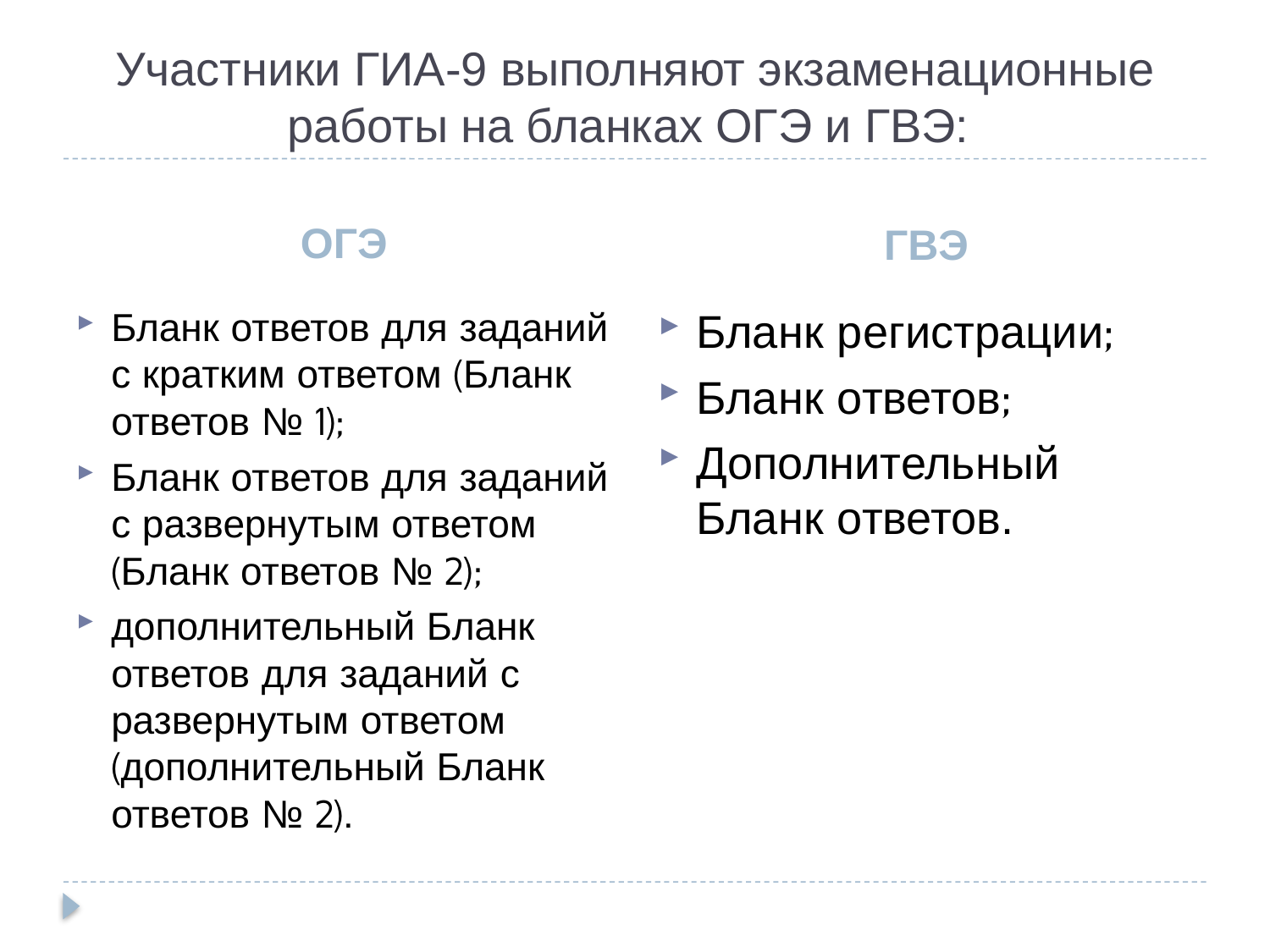

# Участники ГИА-9 выполняют экзаменационные работы на бланках ОГЭ и ГВЭ:
ОГЭ
ГВЭ
Бланк ответов для заданий с кратким ответом (Бланк ответов № 1);
Бланк ответов для заданий с развернутым ответом (Бланк ответов № 2);
дополнительный Бланк ответов для заданий с развернутым ответом (дополнительный Бланк ответов № 2).

Бланк регистрации;
Бланк ответов;
Дополнительный Бланк ответов.